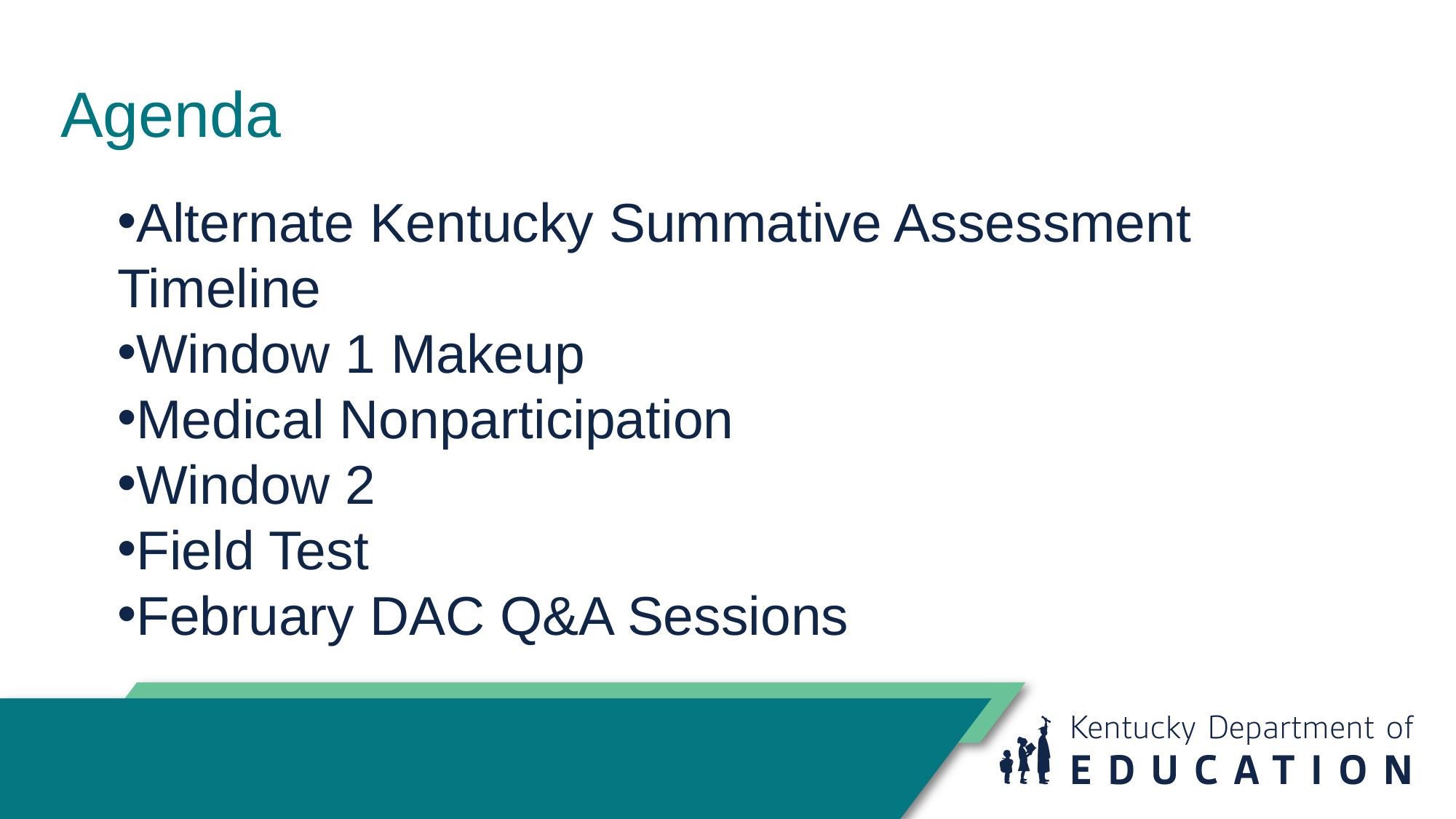

# Agenda
Alternate Kentucky Summative Assessment Timeline
Window 1 Makeup
Medical Nonparticipation
Window 2
Field Test
February DAC Q&A Sessions